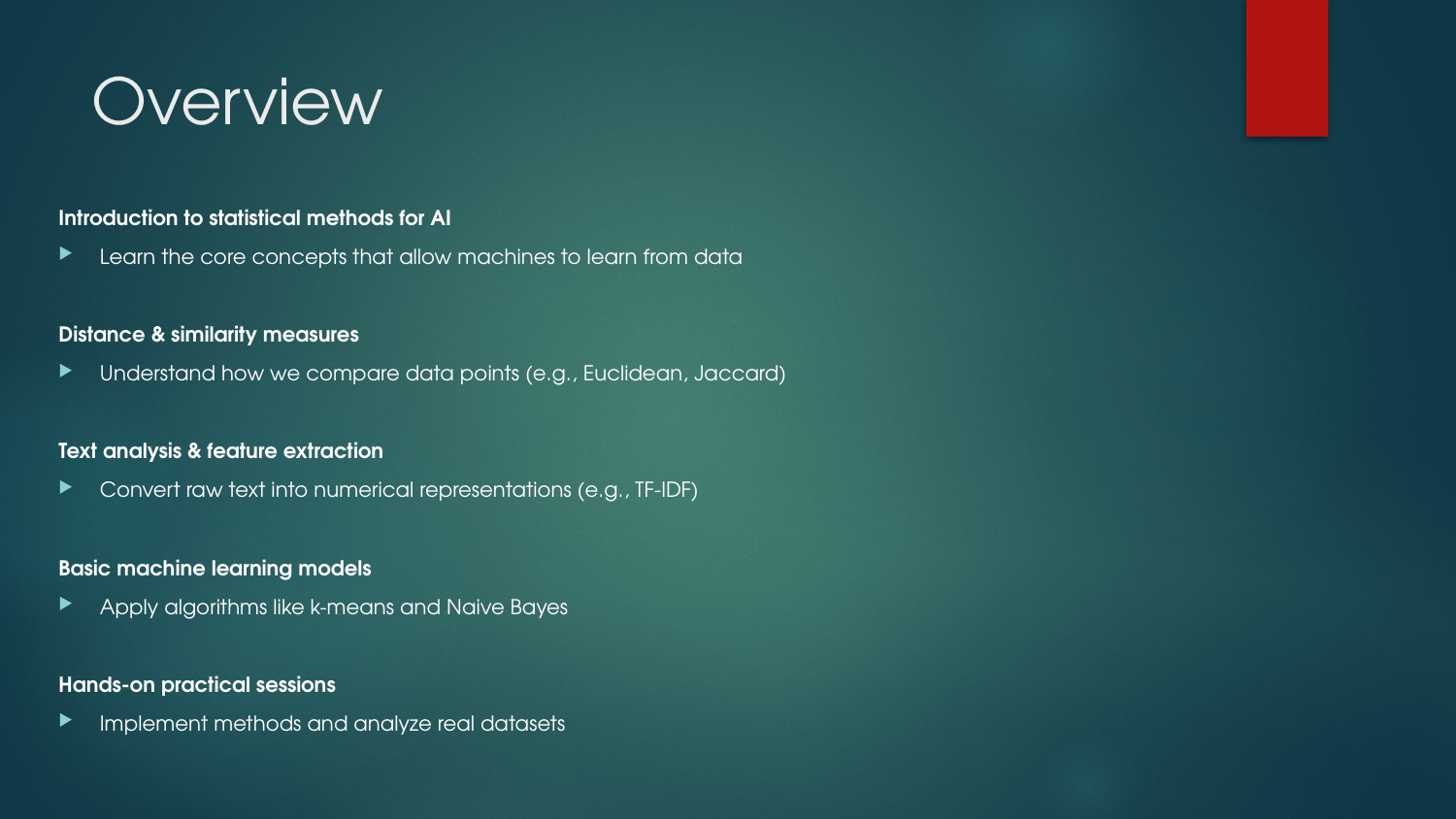

# Overview
Introduction to statistical methods for AI
Learn the core concepts that allow machines to learn from data

Distance & similarity measures
Understand how we compare data points (e.g., Euclidean, Jaccard)

Text analysis & feature extraction
Convert raw text into numerical representations (e.g., TF-IDF)

Basic machine learning models
Apply algorithms like k-means and Naive Bayes

Hands-on practical sessions
Implement methods and analyze real datasets